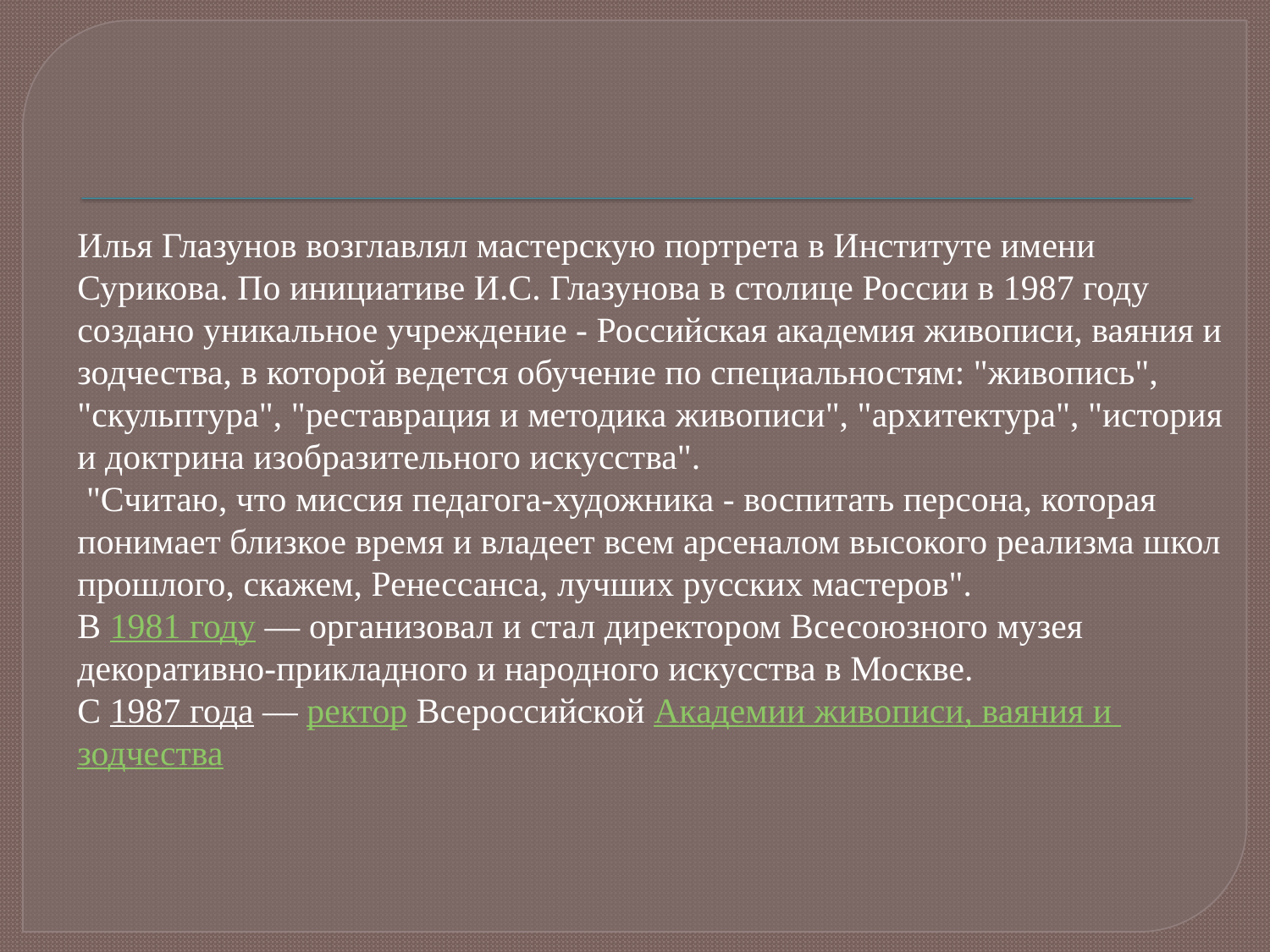

Илья Глазунов возглавлял мастерскую портрета в Институте имени Сурикова. По инициативе И.С. Глазунова в столице России в 1987 году создано уникальное учреждение - Российская академия живописи, ваяния и зодчества, в которой ведется обучение по специальностям: "живопись", "скульптура", "реставрация и методика живописи", "архитектура", "история и доктрина изобразительного искусства".
 "Считаю, что миссия педагога-художника - воспитать персона, которая понимает близкое время и владеет всем арсеналом высокого реализма школ прошлого, скажем, Ренессанса, лучших русских мастеров".
В 1981 году — организовал и стал директором Всесоюзного музея декоративно-прикладного и народного искусства в Москве.
С 1987 года — ректор Всероссийской Академии живописи, ваяния и зодчества